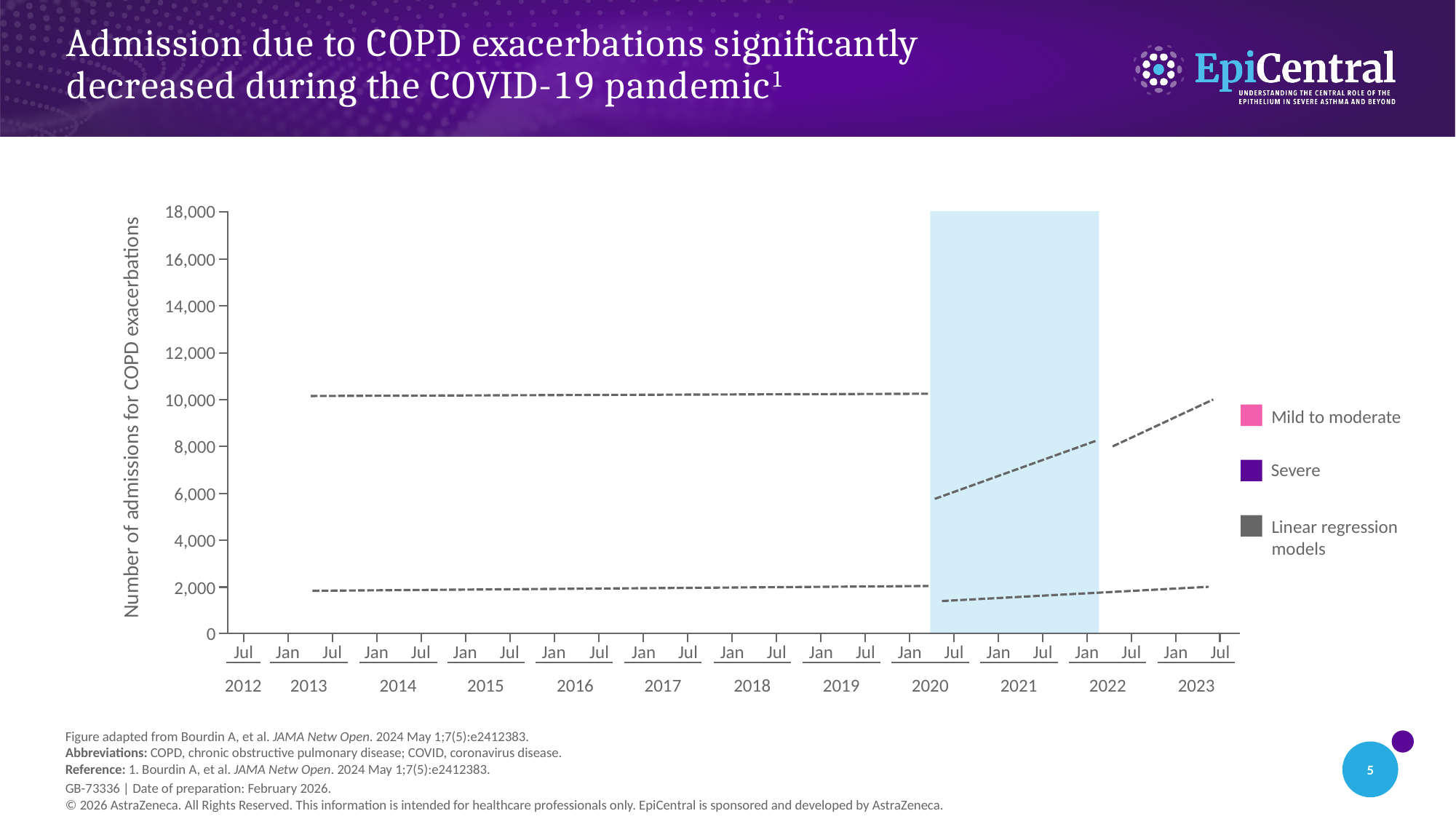

# Admission due to COPD exacerbations significantly decreased during the COVID-19 pandemic1
18,000
16,000
14,000
12,000
10,000
8,000
6,000
4,000
2,000
0

Number of admissions for COPD exacerbations
Mild to moderate

Severe

Linear regression
models

Jan
Jul
Jan
Jan
Jul
Jan
Jan
Jul
Jan
Jan
Jul
Jan
Jan
Jul
Jan
Jan
Jul
Jul
Jul
Jul
Jul
Jul
Jul
2012
2013
2014
2015
2016
2017
2018
2019
2020
2021
2022
2023
Figure adapted from Bourdin A, et al. JAMA Netw Open. 2024 May 1;7(5):e2412383.
Abbreviations: COPD, chronic obstructive pulmonary disease; COVID, coronavirus disease.
Reference: 1. Bourdin A, et al. JAMA Netw Open. 2024 May 1;7(5):e2412383.
5